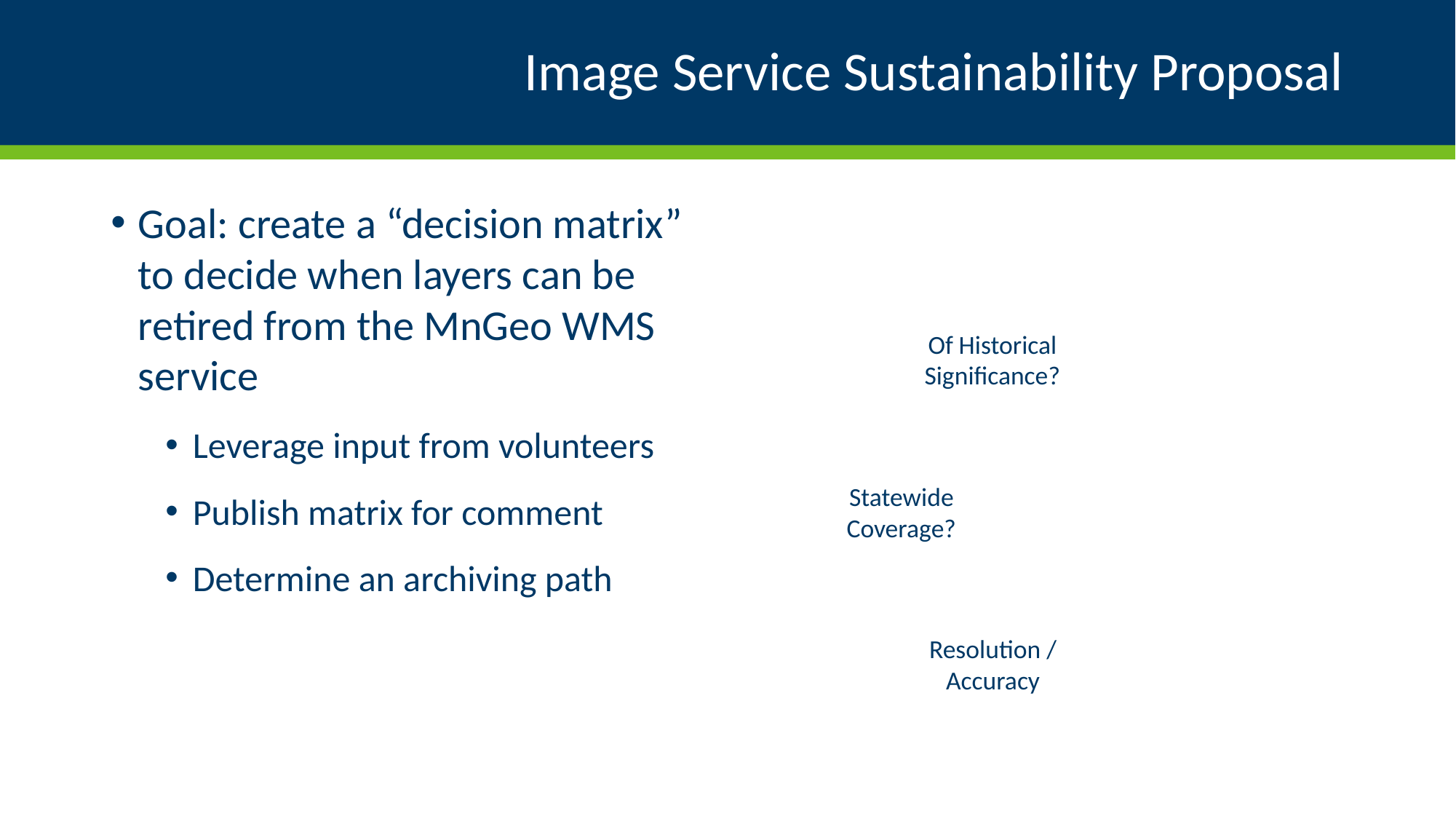

# Image Service Sustainability Proposal
Of Historical Significance?
Statewide Coverage?
Resolution / Accuracy
Goal: create a “decision matrix” to decide when layers can be retired from the MnGeo WMS service
Leverage input from volunteers
Publish matrix for comment
Determine an archiving path